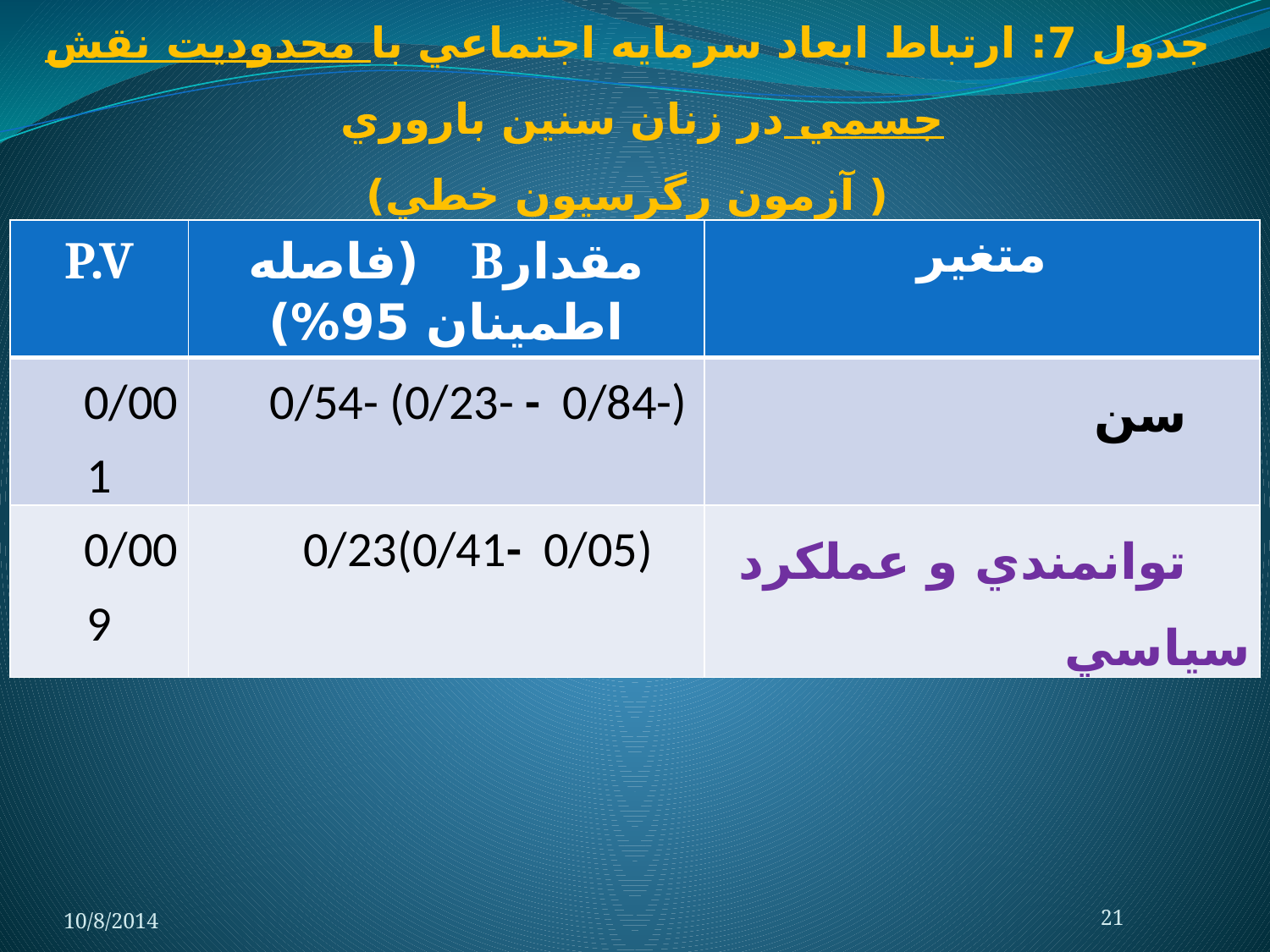

# جدول 7: ارتباط ابعاد سرمايه اجتماعي با محدوديت نقش جسمي در زنان سنين باروري ( آزمون رگرسيون خطي)
| P.V | مقدارB (فاصله اطمينان 95%) | متغير |
| --- | --- | --- |
| 0/001 | 0/54- (0/23- - 0/84-) | سن |
| 0/009 | 0/23(0/41- 0/05) | توانمندي و عملكرد سياسي |
10/8/2014
21